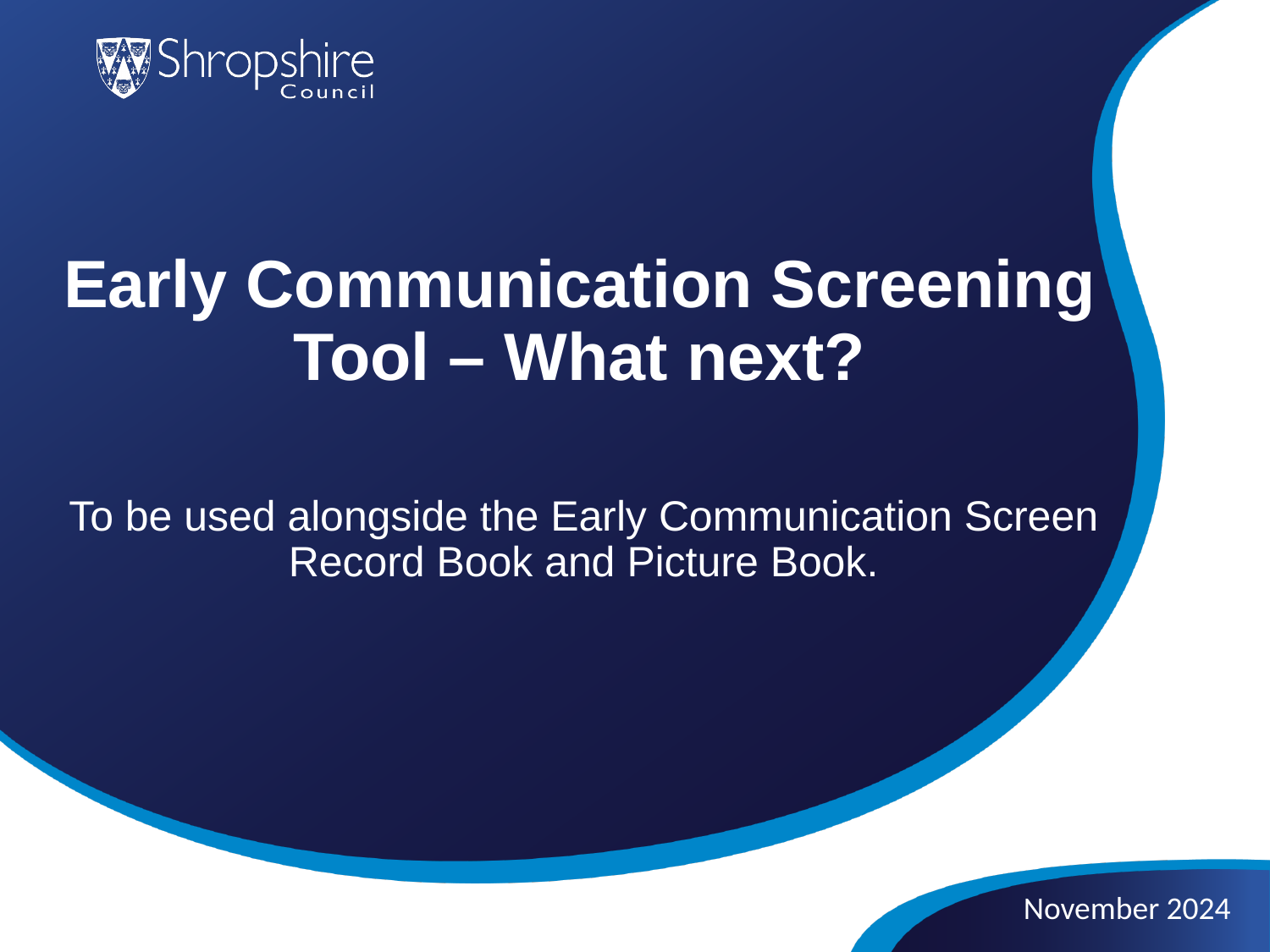

# Early Communication Screening Tool – What next?
To be used alongside the Early Communication Screen Record Book and Picture Book.
November 2024